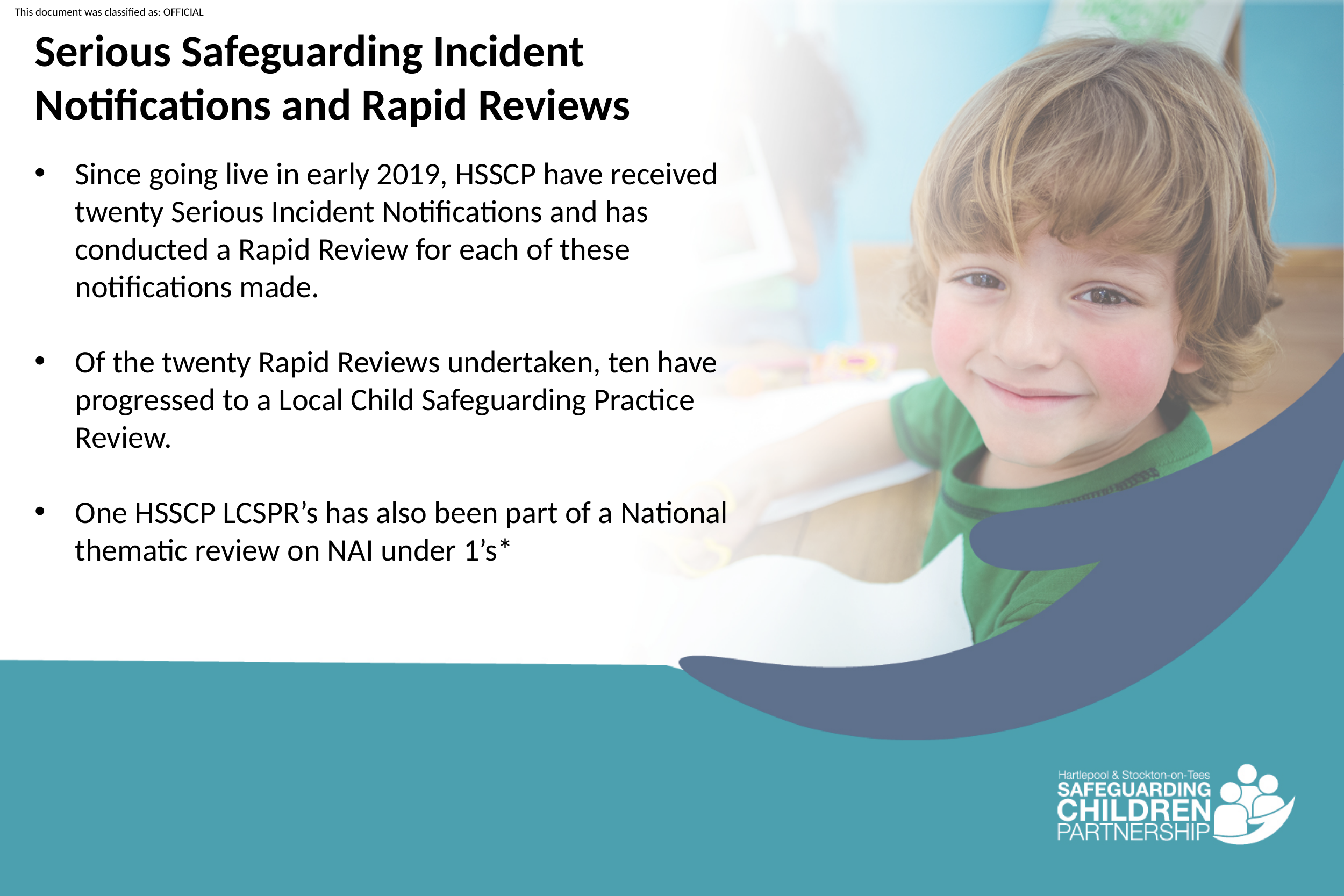

Serious Safeguarding Incident Notifications and Rapid Reviews

Since going live in early 2019, HSSCP have received twenty Serious Incident Notifications and has conducted a Rapid Review for each of these notifications made.

Of the twenty Rapid Reviews undertaken, ten have progressed to a Local Child Safeguarding Practice Review.

One HSSCP LCSPR’s has also been part of a National thematic review on NAI under 1’s*